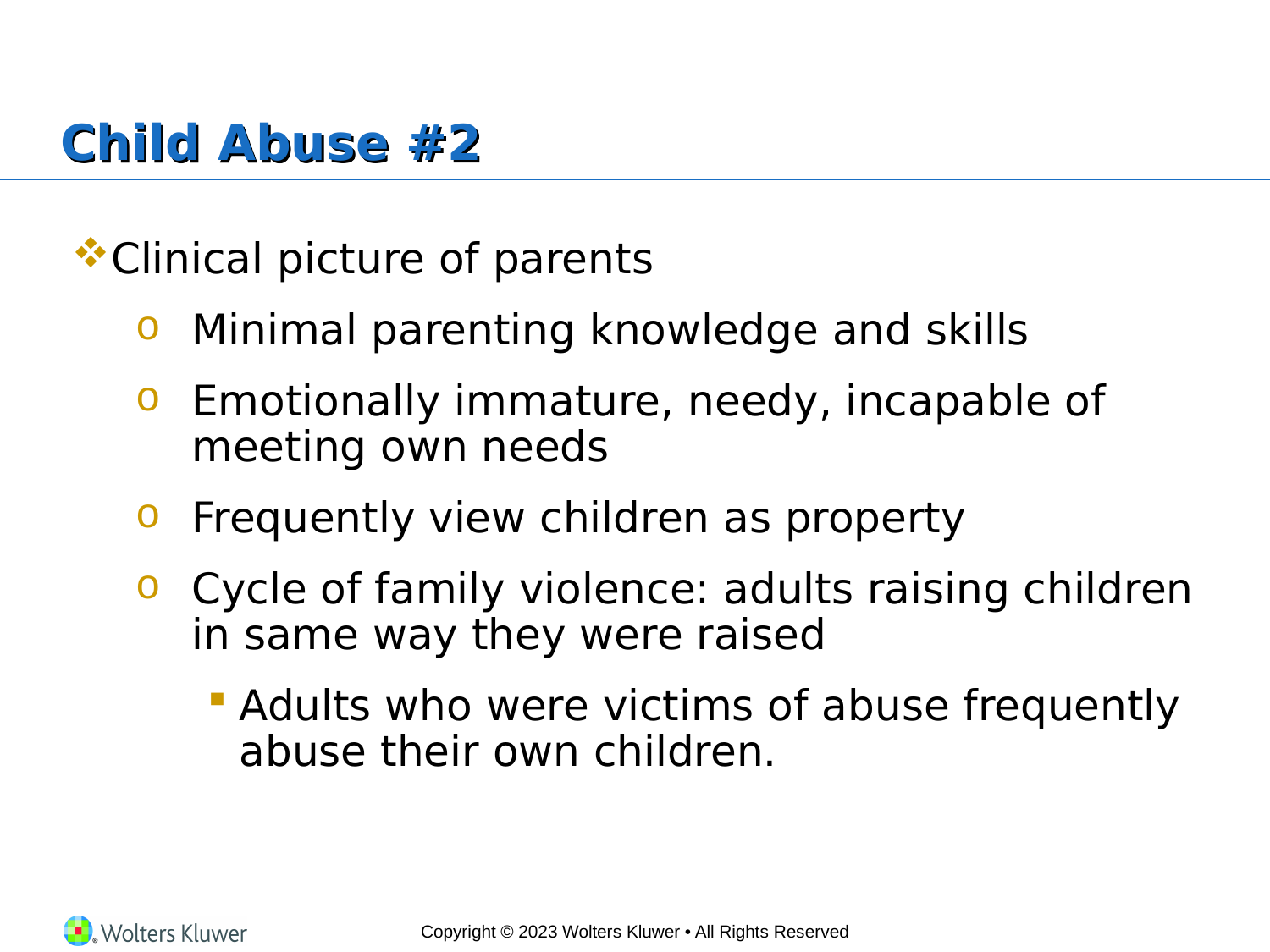

# Child Abuse #2
Clinical picture of parents
Minimal parenting knowledge and skills
Emotionally immature, needy, incapable of meeting own needs
Frequently view children as property
Cycle of family violence: adults raising children in same way they were raised
Adults who were victims of abuse frequently abuse their own children.